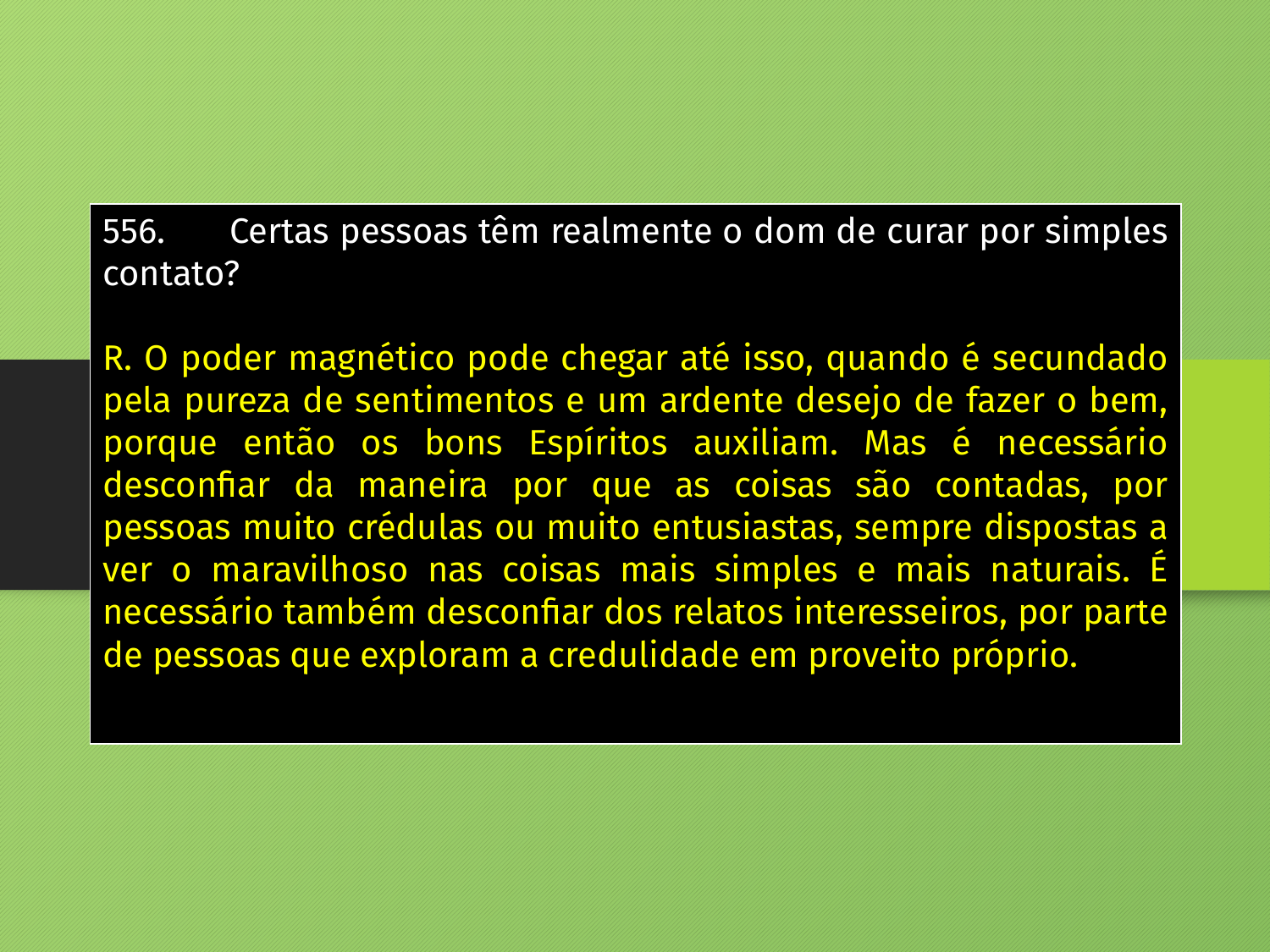

| 556. Certas pessoas têm realmente o dom de curar por simples contato? R. O poder magnético pode chegar até isso, quando é secundado pela pureza de sentimentos e um ardente desejo de fazer o bem, porque então os bons Espíritos auxiliam. Mas é necessário desconfiar da maneira por que as coisas são contadas, por pessoas muito crédulas ou muito entusiastas, sempre dispostas a ver o maravilhoso nas coisas mais simples e mais naturais. É necessário também desconfiar dos relatos interesseiros, por parte de pessoas que exploram a credulidade em proveito próprio. |
| --- |